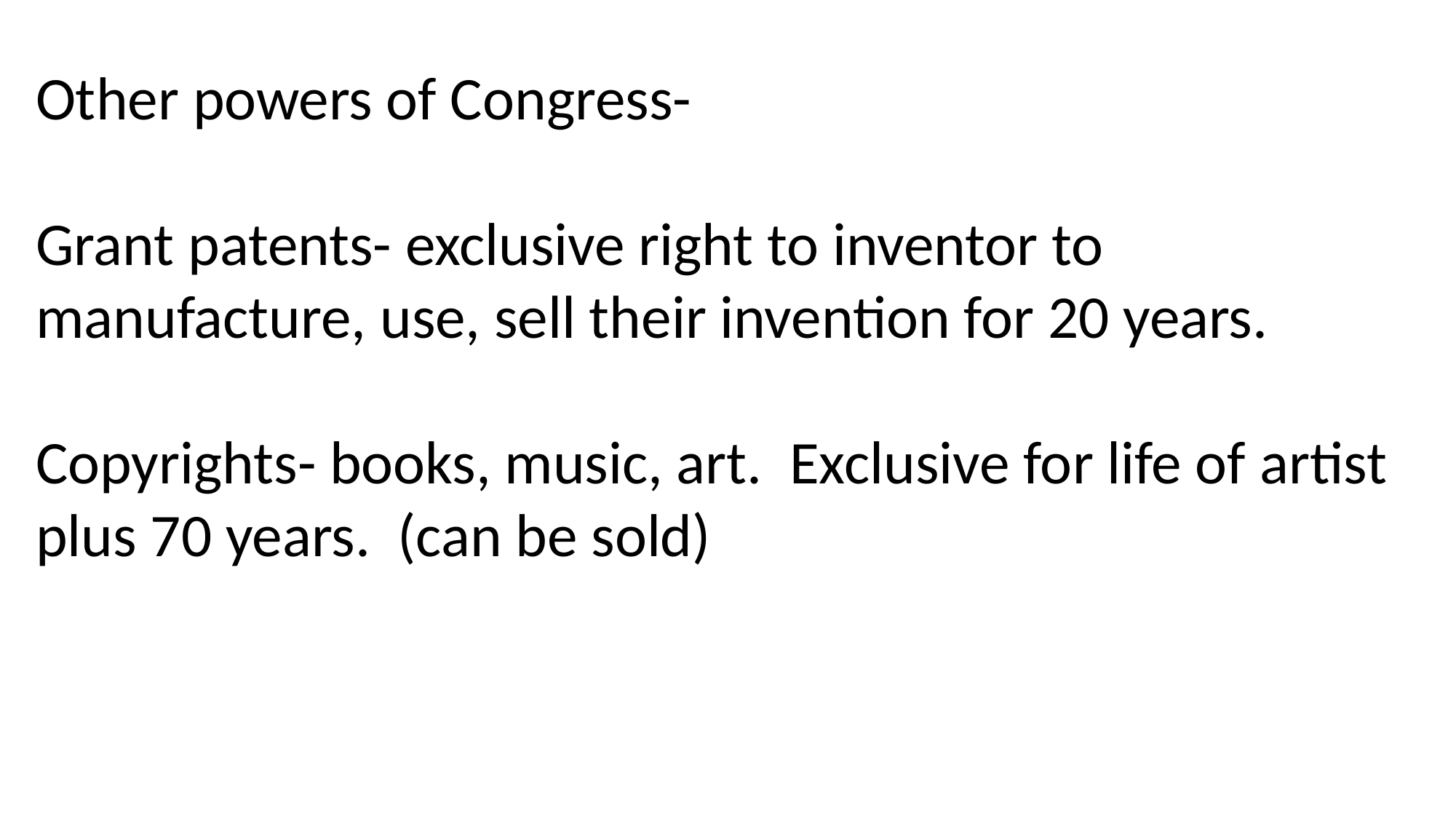

Other powers of Congress-

Grant patents- exclusive right to inventor to manufacture, use, sell their invention for 20 years.

Copyrights- books, music, art.  Exclusive for life of artist plus 70 years.  (can be sold)